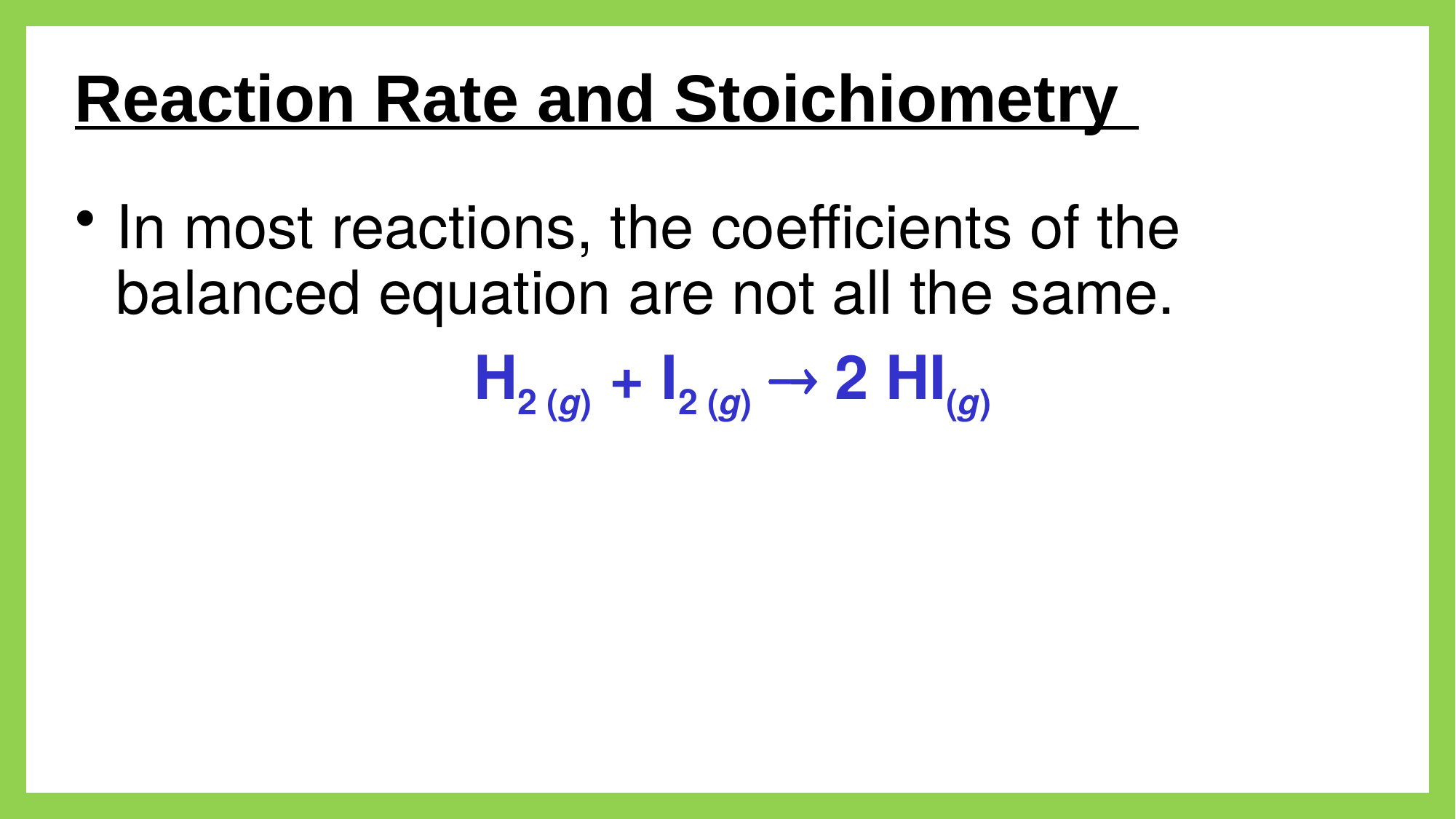

Reaction Rate and Stoichiometry
In most reactions, the coefficients of the balanced equation are not all the same.
H2 (g) + I2 (g) → 2 HI(g)